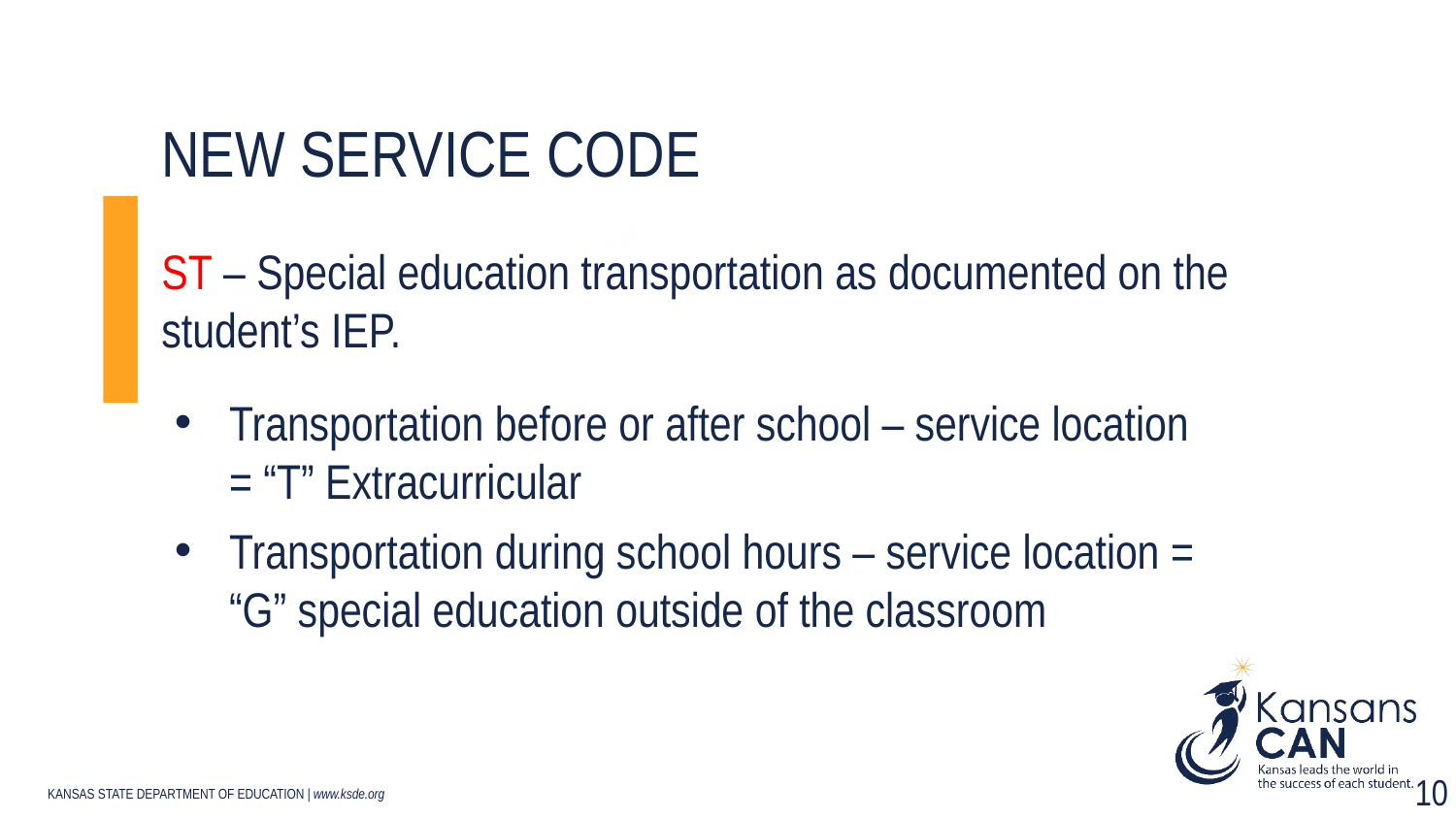

# New Service code
ST – Special education transportation as documented on the student’s IEP.
Transportation before or after school – service location = “T” Extracurricular
Transportation during school hours – service location = “G” special education outside of the classroom
10